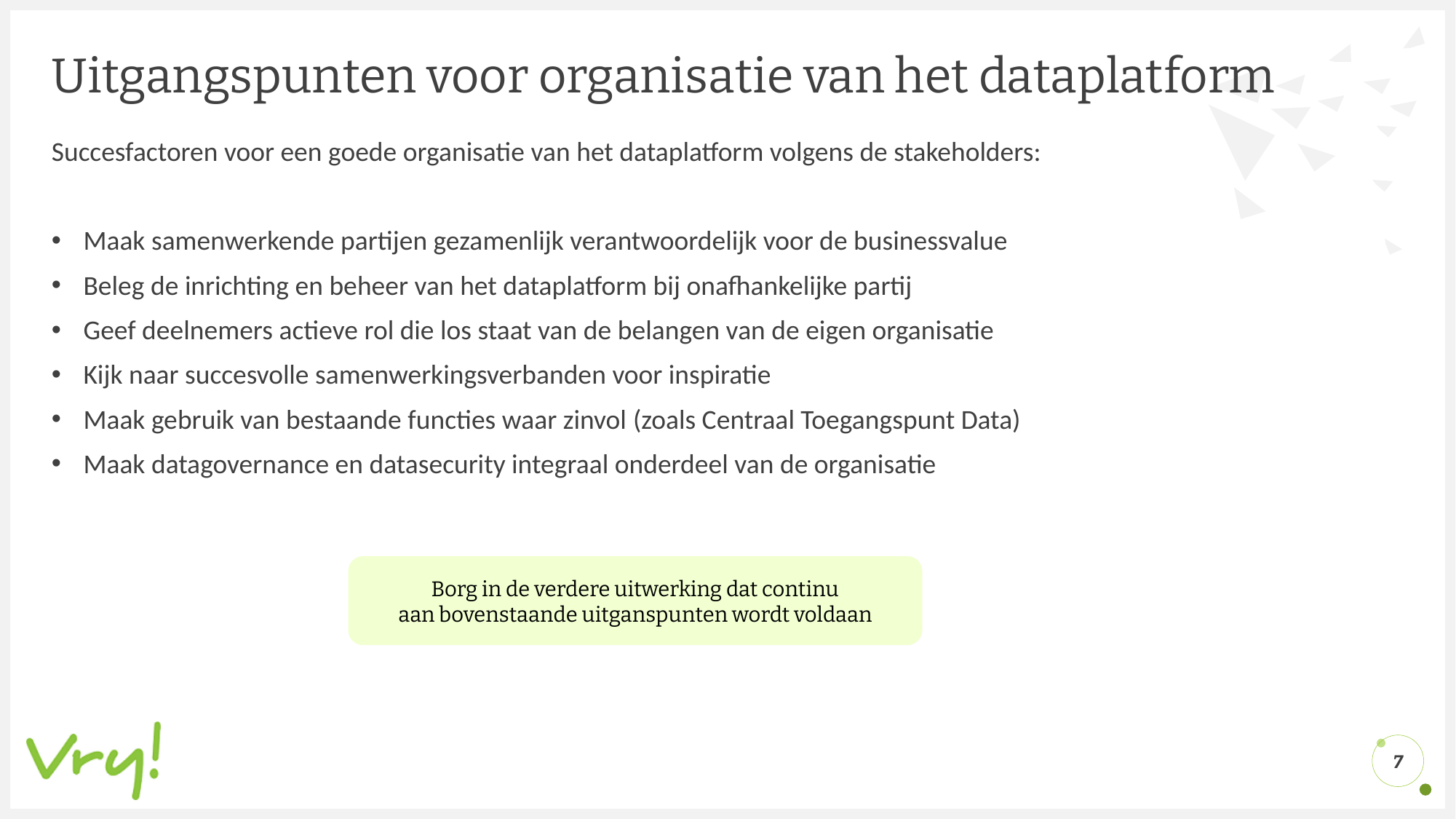

# Uitgangspunten voor organisatie van het dataplatform
Succesfactoren voor een goede organisatie van het dataplatform volgens de stakeholders:

Maak samenwerkende partijen gezamenlijk verantwoordelijk voor de businessvalue
Beleg de inrichting en beheer van het dataplatform bij onafhankelijke partij
Geef deelnemers actieve rol die los staat van de belangen van de eigen organisatie
Kijk naar succesvolle samenwerkingsverbanden voor inspiratie
Maak gebruik van bestaande functies waar zinvol (zoals Centraal Toegangspunt Data)
Maak datagovernance en datasecurity integraal onderdeel van de organisatie

 Borg in de verdere uitwerking dat continu
aan bovenstaande uitganspunten wordt voldaan
7